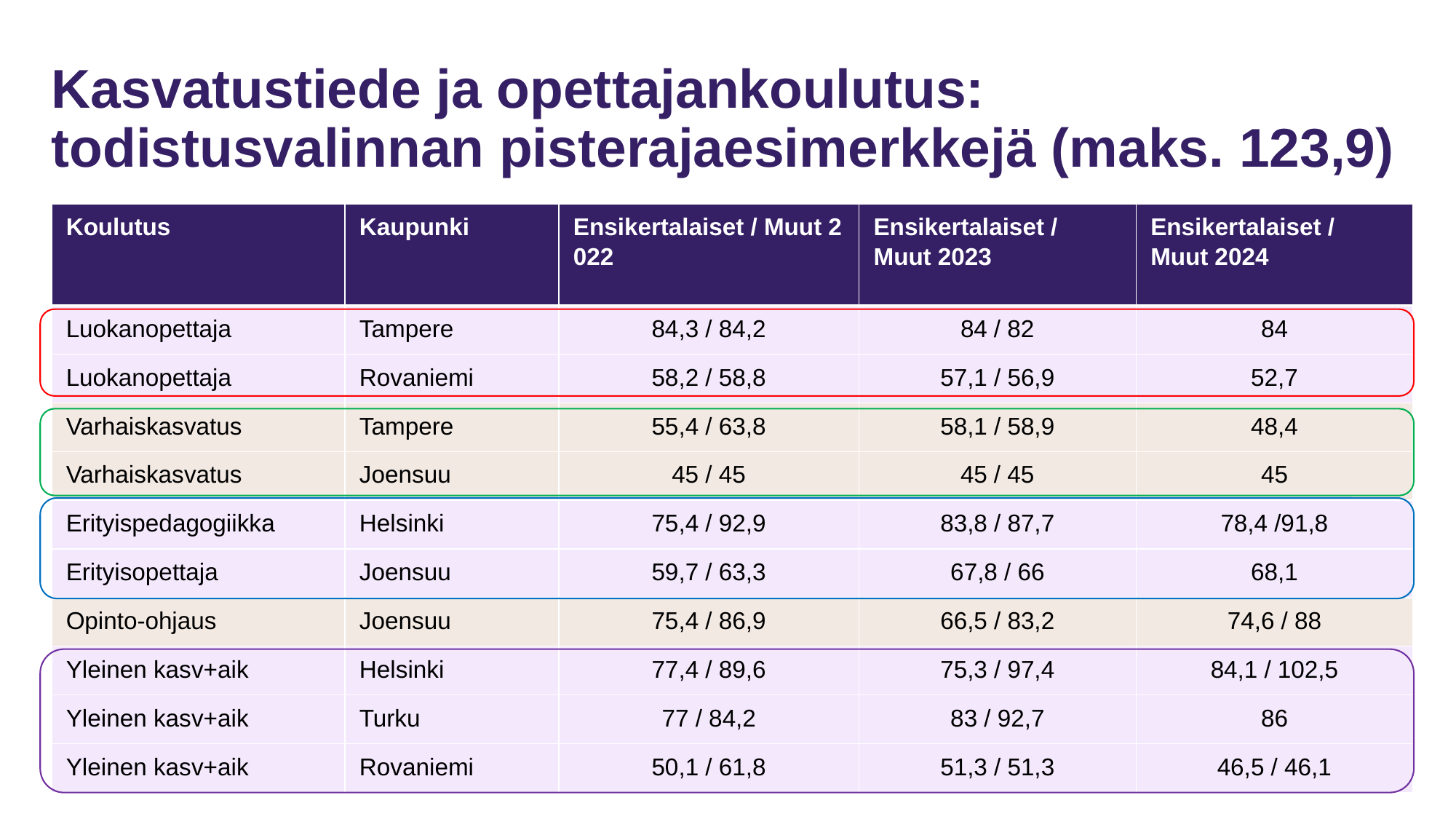

# Kasvatustiede ja opettajankoulutus: todistusvalinnan pisterajaesimerkkejä (maks. 123,9)
| Koulutus | Kaupunki | Ensikertalaiset / Muut 2022 | Ensikertalaiset /  Muut 2023 | Ensikertalaiset /  Muut 2024 |
| --- | --- | --- | --- | --- |
| Luokanopettaja | Tampere | 84,3 / 84,2 | 84 / 82 | 84 |
| Luokanopettaja | Rovaniemi | 58,2 / 58,8 | 57,1 / 56,9 | 52,7 |
| Varhaiskasvatus | Tampere | 55,4 / 63,8 | 58,1 / 58,9 | 48,4 |
| Varhaiskasvatus | Joensuu | 45 / 45 | 45 / 45 | 45 |
| Erityispedagogiikka | Helsinki | 75,4 / 92,9 | 83,8 / 87,7 | 78,4 /91,8 |
| Erityisopettaja | Joensuu | 59,7 / 63,3 | 67,8 / 66 | 68,1 |
| Opinto-ohjaus | Joensuu | 75,4 / 86,9 | 66,5 / 83,2 | 74,6 / 88 |
| Yleinen kasv+aik | Helsinki | 77,4 / 89,6 | 75,3 / 97,4 | 84,1 / 102,5 |
| Yleinen kasv+aik | Turku | 77 / 84,2 | 83 / 92,7 | 86 |
| Yleinen kasv+aik | Rovaniemi | 50,1 / 61,8 | 51,3 / 51,3 | 46,5 / 46,1 |